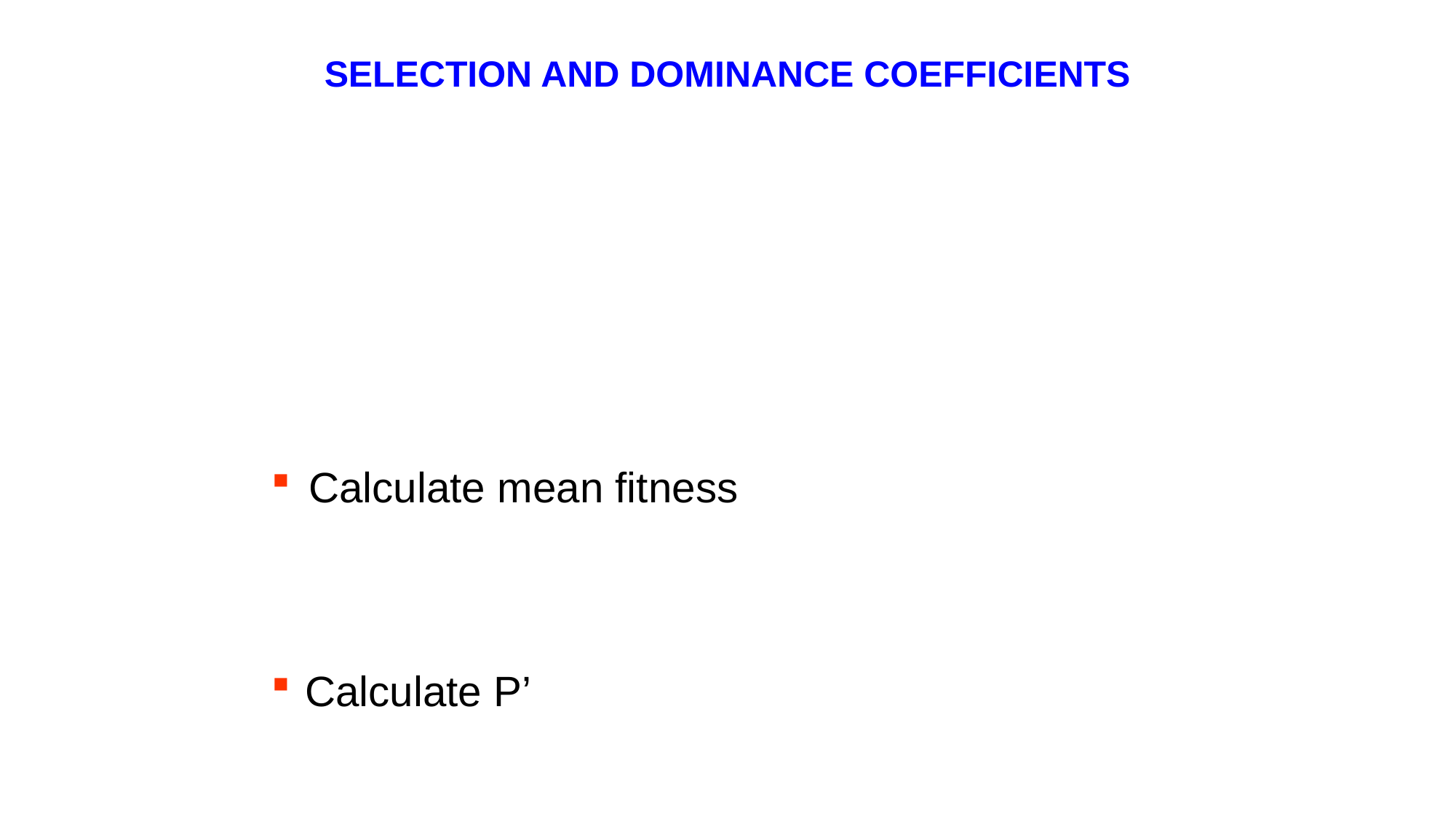

SELECTION AND DOMINANCE COEFFICIENTS
 Calculate mean fitness

Calculate P’